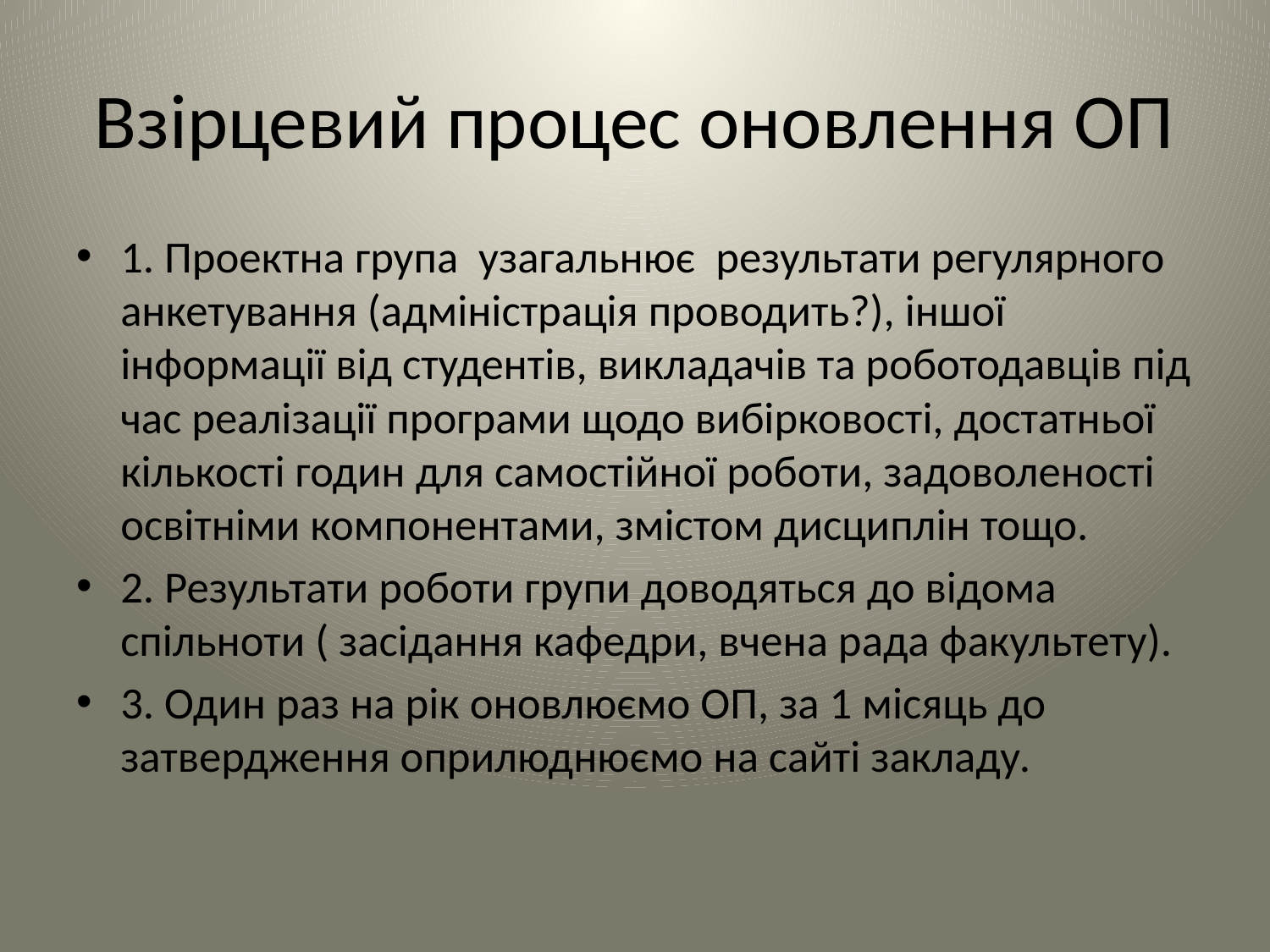

# Взірцевий процес оновлення ОП
1. Проектна група  узагальнює  результати регулярного анкетування (адміністрація проводить?), іншої інформації від студентів, викладачів та роботодавців під час реалізації програми щодо вибірковості, достатньої кількості годин для самостійної роботи, задоволеності освітніми компонентами, змістом дисциплін тощо.
2. Результати роботи групи доводяться до відома спільноти ( засідання кафедри, вчена рада факультету).
3. Один раз на рік оновлюємо ОП, за 1 місяць до затвердження оприлюднюємо на сайті закладу.